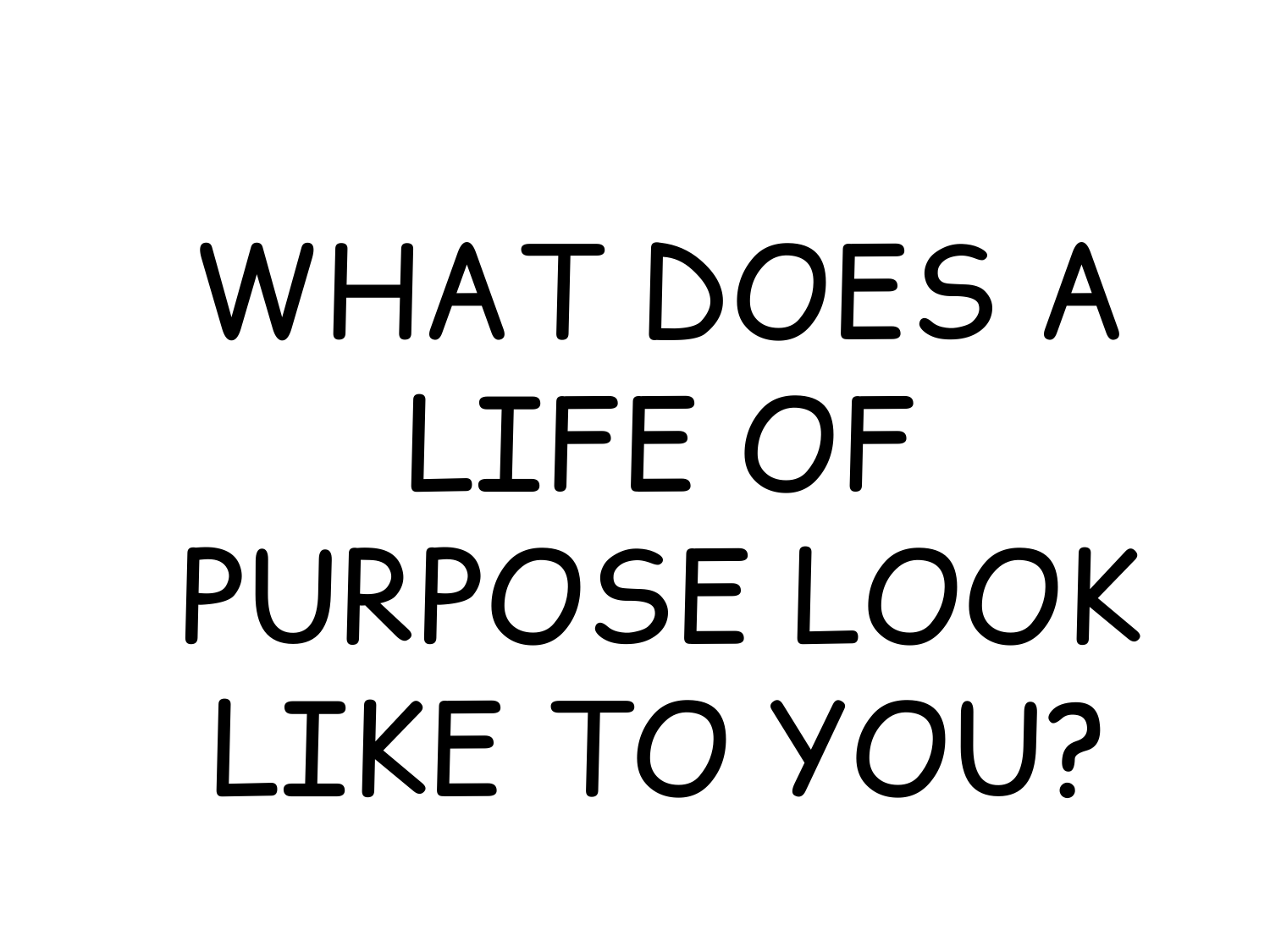

#
WHAT DOES A LIFE OF PURPOSE LOOK LIKE TO YOU?